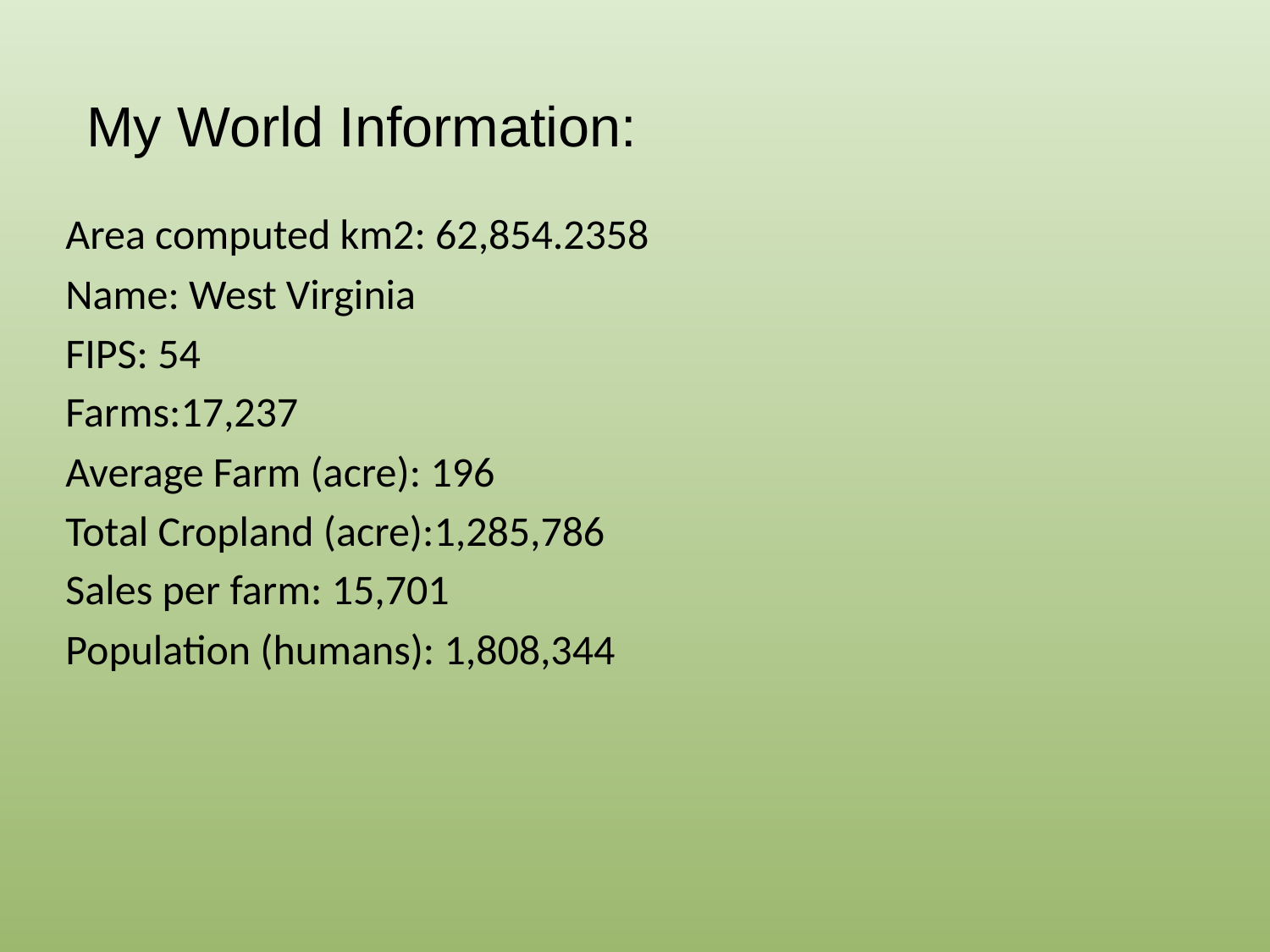

My World Information:
Area computed km2: 62,854.2358
Name: West Virginia
FIPS: 54
Farms:17,237
Average Farm (acre): 196
Total Cropland (acre):1,285,786
Sales per farm: 15,701
Population (humans): 1,808,344